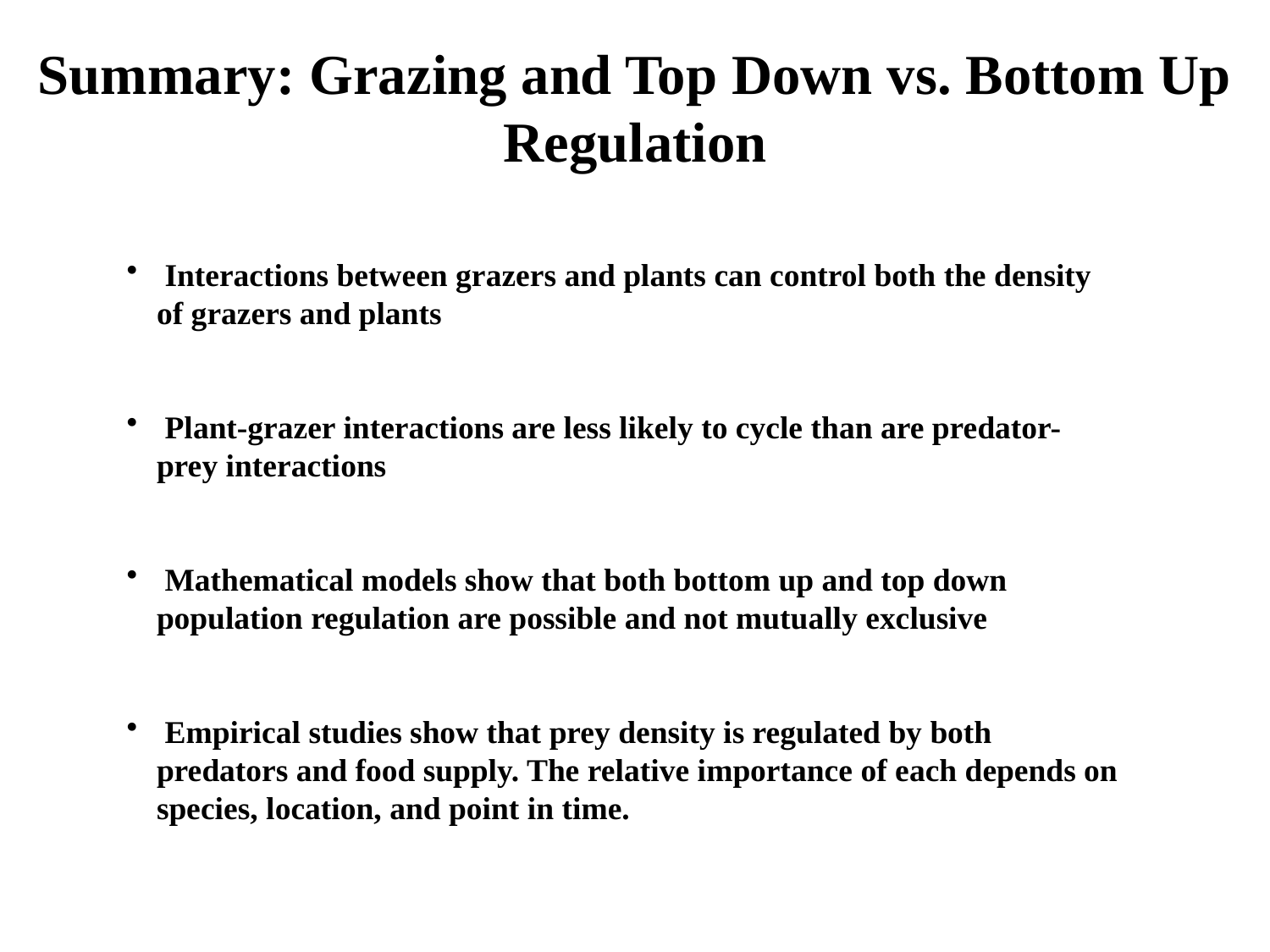

Summary: Grazing and Top Down vs. Bottom Up Regulation
 Interactions between grazers and plants can control both the density of grazers and plants

 Plant-grazer interactions are less likely to cycle than are predator-prey interactions

 Mathematical models show that both bottom up and top down population regulation are possible and not mutually exclusive

 Empirical studies show that prey density is regulated by both predators and food supply. The relative importance of each depends on species, location, and point in time.